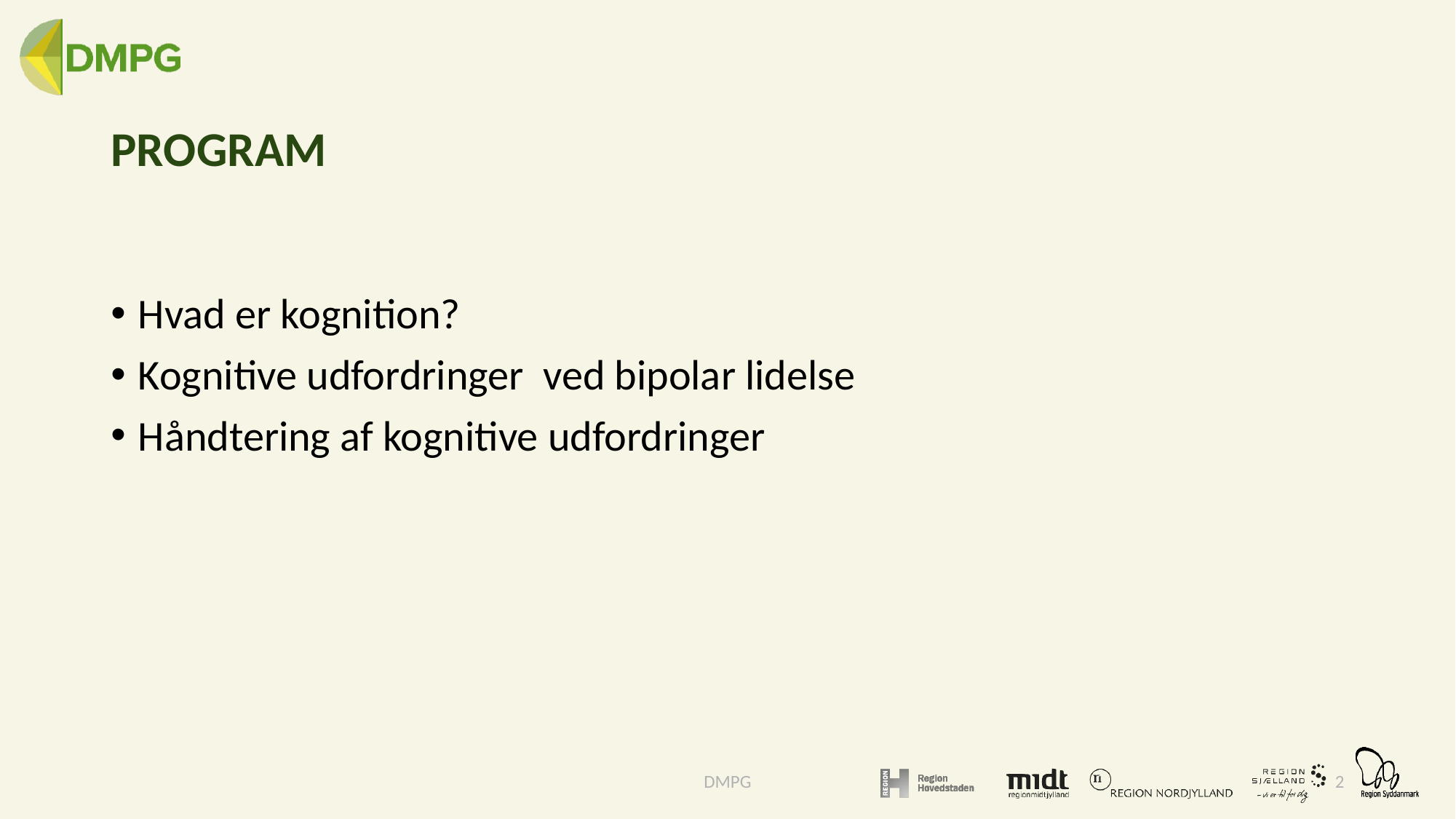

# PROGRAM

Hvad er kognition?
Kognitive udfordringer  ved bipolar lidelse
Håndtering af kognitive udfordringer
DMPG
2